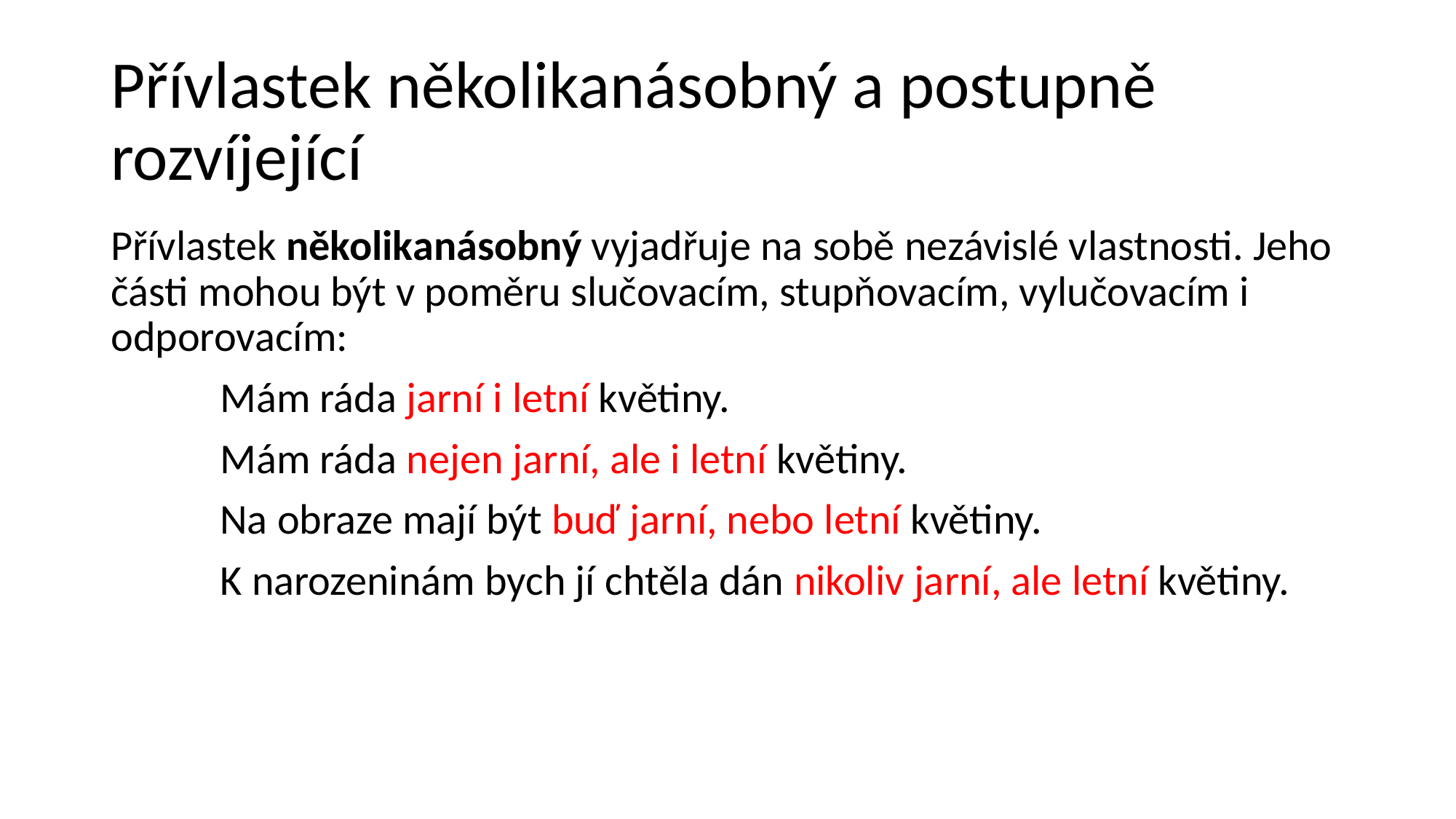

# Přívlastek několikanásobný a postupně rozvíjející
Přívlastek několikanásobný vyjadřuje na sobě nezávislé vlastnosti. Jeho části mohou být v poměru slučovacím, stupňovacím, vylučovacím i odporovacím:
	Mám ráda jarní i letní květiny.
	Mám ráda nejen jarní, ale i letní květiny.
	Na obraze mají být buď jarní, nebo letní květiny.
	K narozeninám bych jí chtěla dán nikoliv jarní, ale letní květiny.